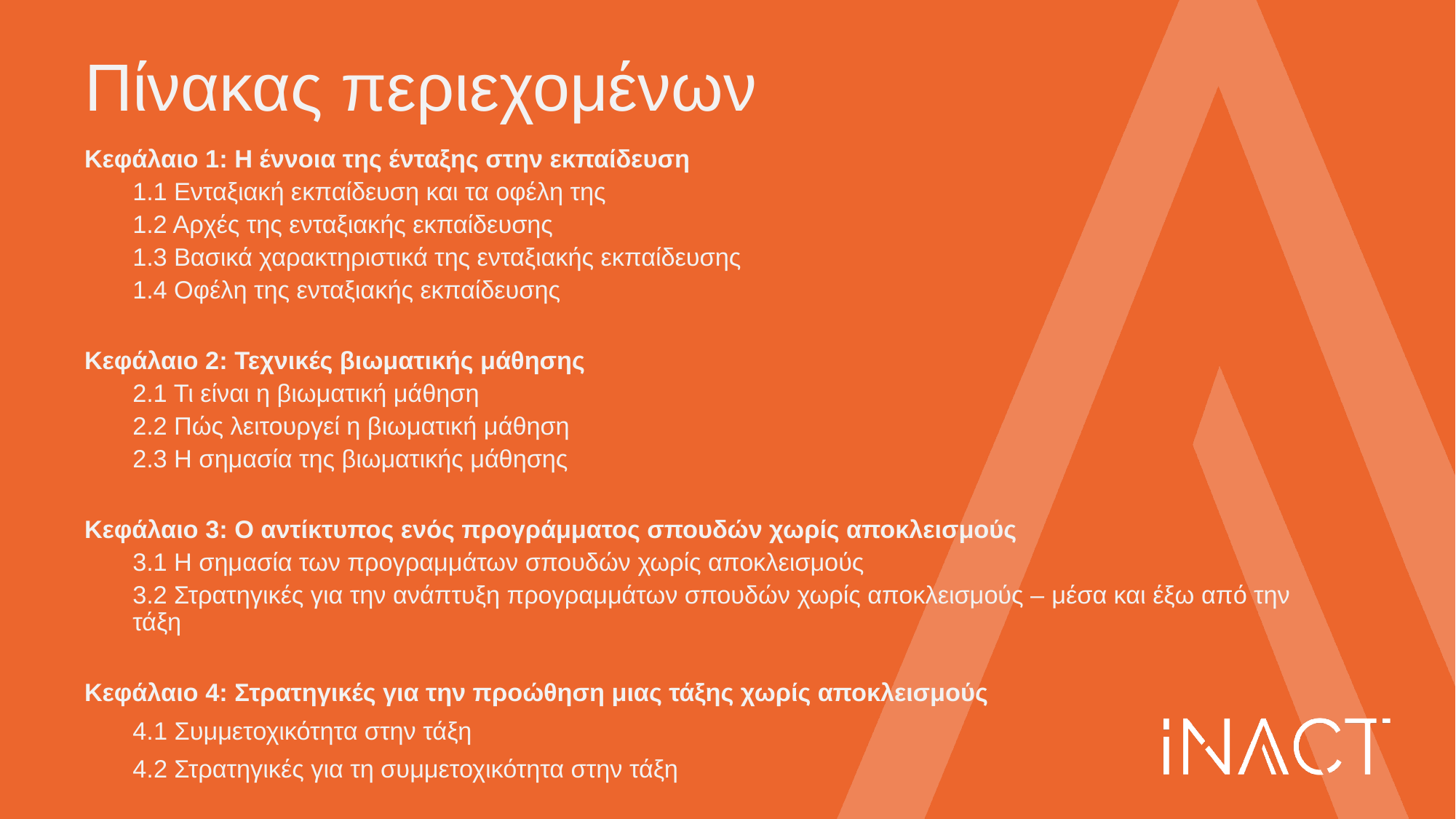

# Πίνακας περιεχομένων
Κεφάλαιο 1: Η έννοια της ένταξης στην εκπαίδευση
1.1 Ενταξιακή εκπαίδευση και τα οφέλη της
1.2 Αρχές της ενταξιακής εκπαίδευσης
1.3 Βασικά χαρακτηριστικά της ενταξιακής εκπαίδευσης
1.4 Οφέλη της ενταξιακής εκπαίδευσης

Κεφάλαιο 2: Τεχνικές βιωματικής μάθησης
2.1 Τι είναι η βιωματική μάθηση
2.2 Πώς λειτουργεί η βιωματική μάθηση
2.3 Η σημασία της βιωματικής μάθησης

Κεφάλαιο 3: Ο αντίκτυπος ενός προγράμματος σπουδών χωρίς αποκλεισμούς
3.1 Η σημασία των προγραμμάτων σπουδών χωρίς αποκλεισμούς
3.2 Στρατηγικές για την ανάπτυξη προγραμμάτων σπουδών χωρίς αποκλεισμούς – μέσα και έξω από την τάξη

Κεφάλαιο 4: Στρατηγικές για την προώθηση μιας τάξης χωρίς αποκλεισμούς
       4.1 Συμμετοχικότητα στην τάξη
       4.2 Στρατηγικές για τη συμμετοχικότητα στην τάξη